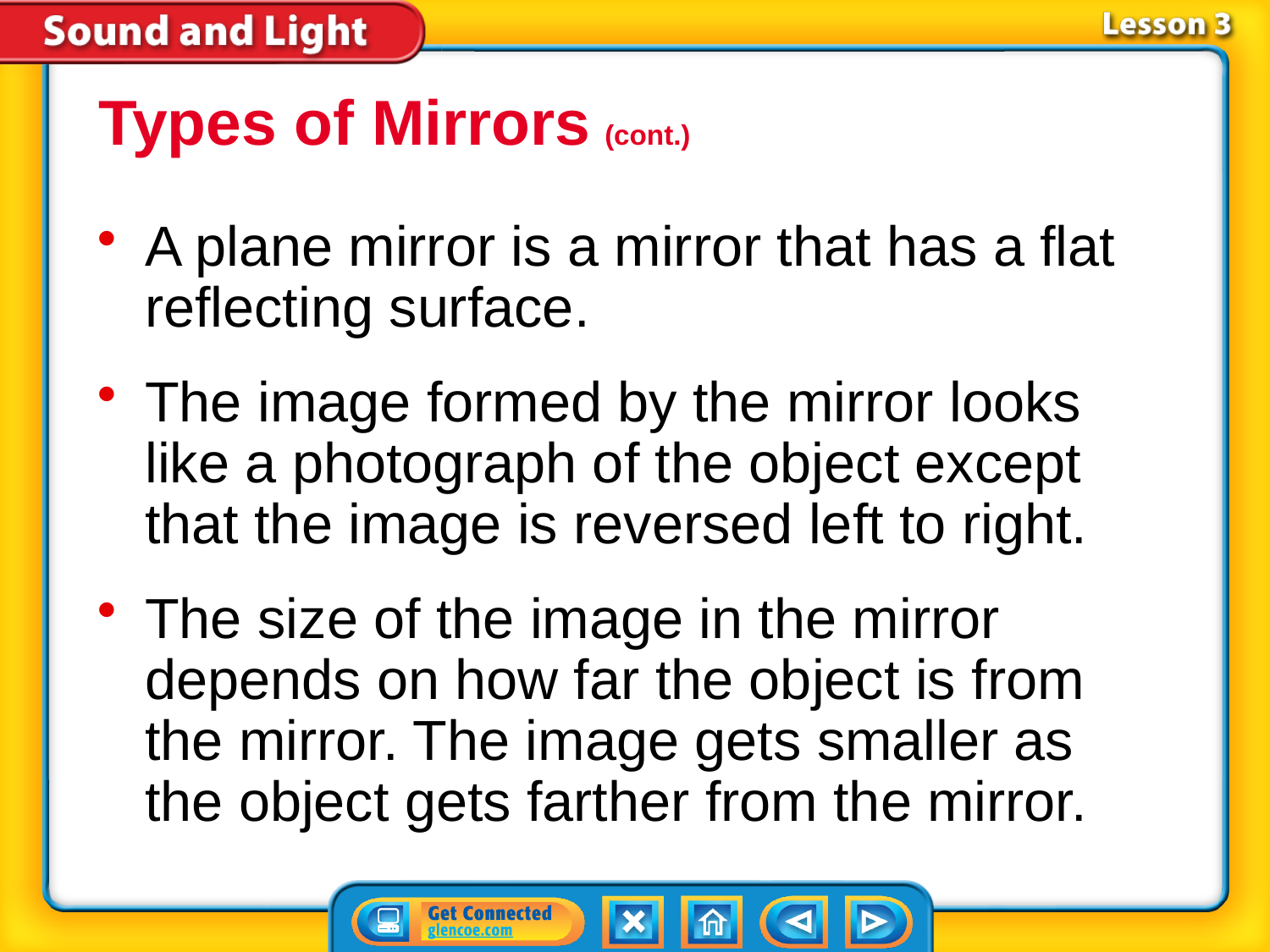

Types of Mirrors (cont.)
A plane mirror is a mirror that has a flat reflecting surface.
The image formed by the mirror looks like a photograph of the object except that the image is reversed left to right.
The size of the image in the mirror depends on how far the object is from the mirror. The image gets smaller as the object gets farther from the mirror.
# Lesson 3-2